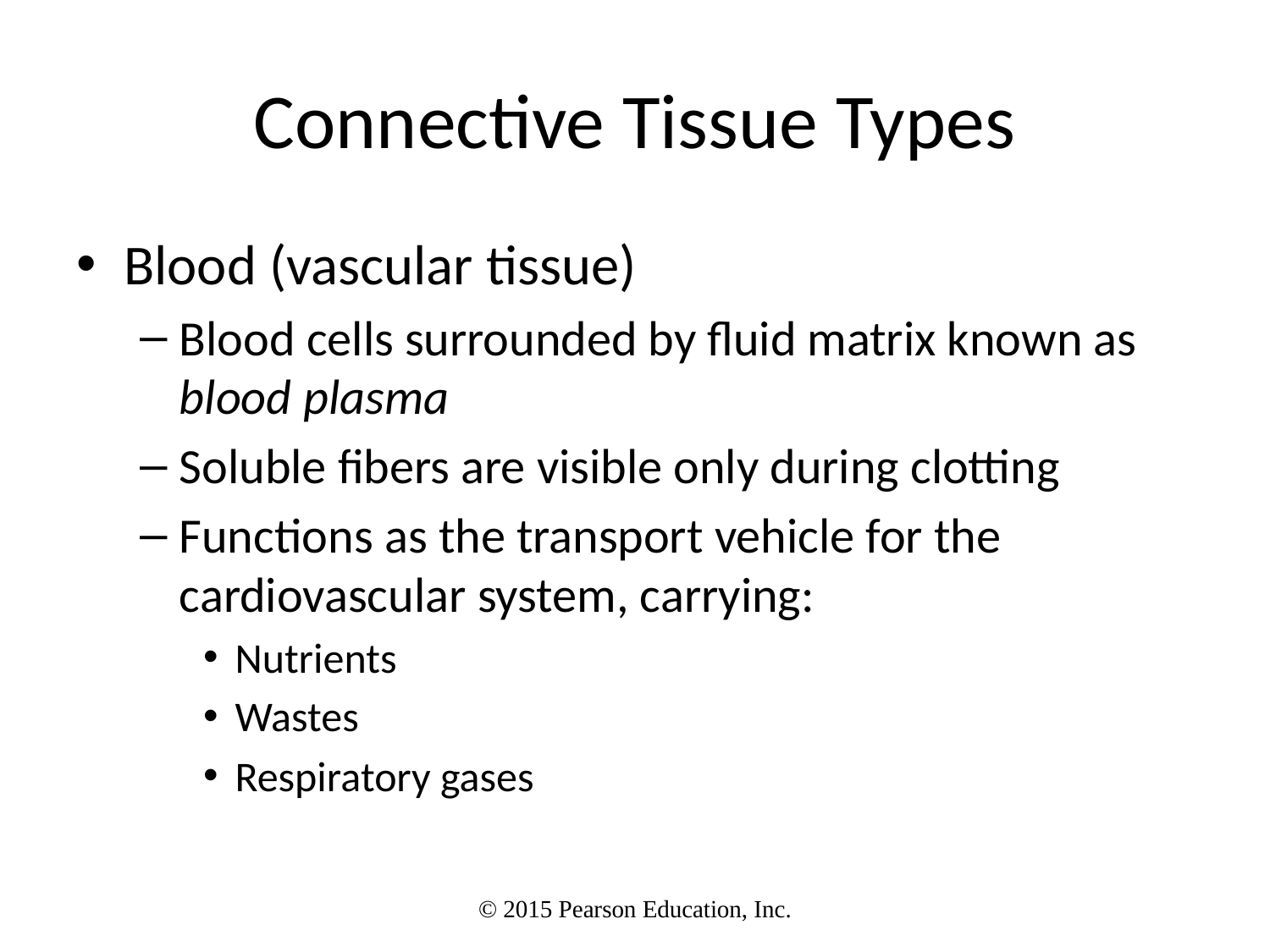

# Connective Tissue Types
Blood (vascular tissue)
Blood cells surrounded by fluid matrix known as blood plasma
Soluble fibers are visible only during clotting
Functions as the transport vehicle for the cardiovascular system, carrying:
Nutrients
Wastes
Respiratory gases
© 2015 Pearson Education, Inc.